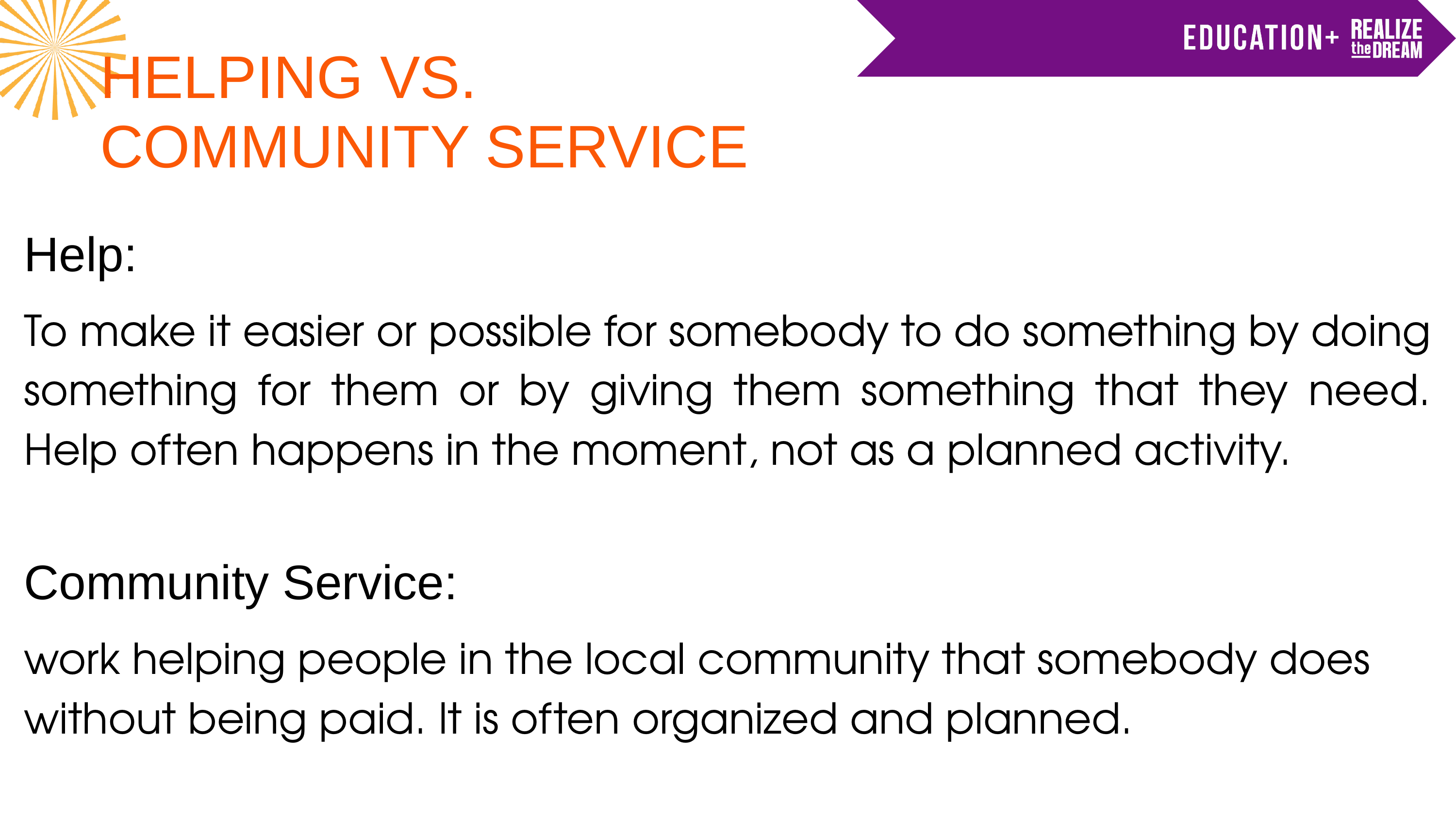

HELPING VS. COMMUNITY SERVICE
Help:

To make it easier or possible for somebody to do something by doing something for them or by giving them something that they need. Help often happens in the moment, not as a planned activity.

Community Service:

work helping people in the local community that somebody does without being paid. It is often organized and planned.